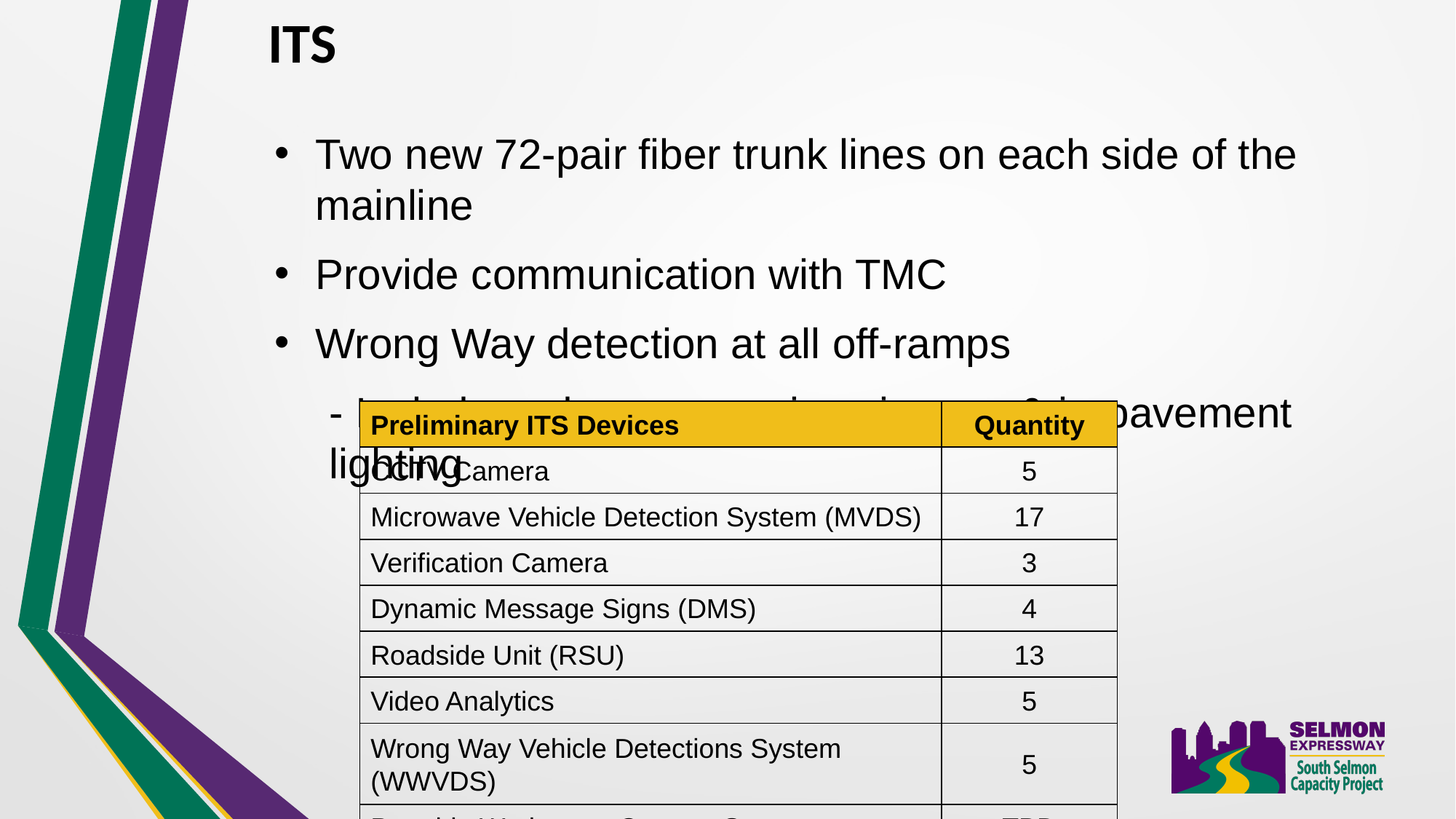

ITS
Two new 72-pair fiber trunk lines on each side of the mainline
Provide communication with TMC
Wrong Way detection at all off-ramps
- Includes advance warning signage & in-pavement lighting
| Preliminary ITS Devices | Quantity |
| --- | --- |
| CCTV Camera | 5 |
| Microwave Vehicle Detection System (MVDS) | 17 |
| Verification Camera | 3 |
| Dynamic Message Signs (DMS) | 4 |
| Roadside Unit (RSU) | 13 |
| Video Analytics | 5 |
| Wrong Way Vehicle Detections System (WWVDS) | 5 |
| Portable Work-zone Camera System | TBD |